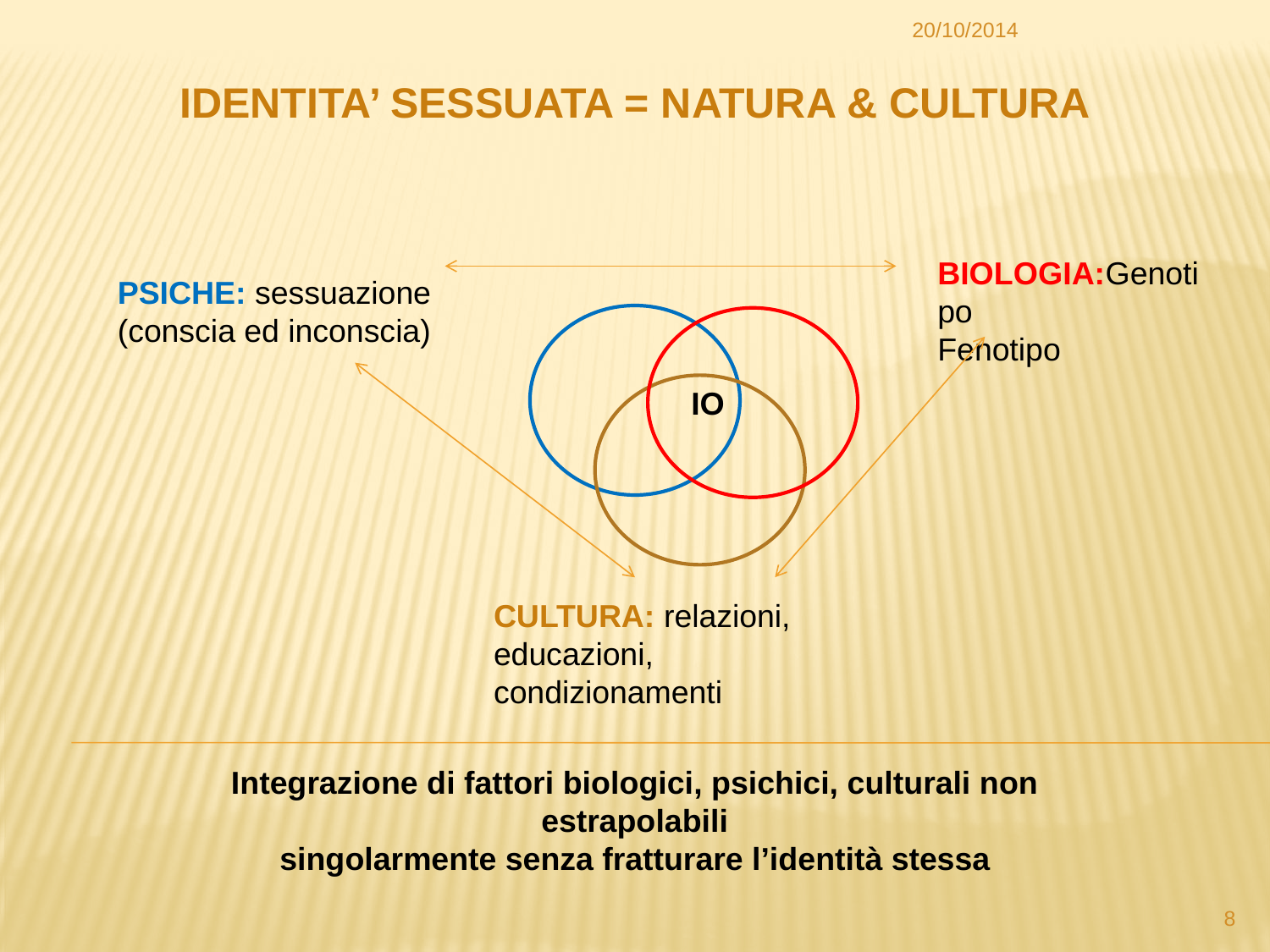

20/10/2014
IDENTITA’ SESSUATA = NATURA & CULTURA
BIOLOGIA:Genotipo
Fenotipo
PSICHE: sessuazione
(conscia ed inconscia)

IO

CULTURA: relazioni, educazioni,
condizionamenti
Integrazione di fattori biologici, psichici, culturali non estrapolabili
singolarmente senza fratturare l’identità stessa
8